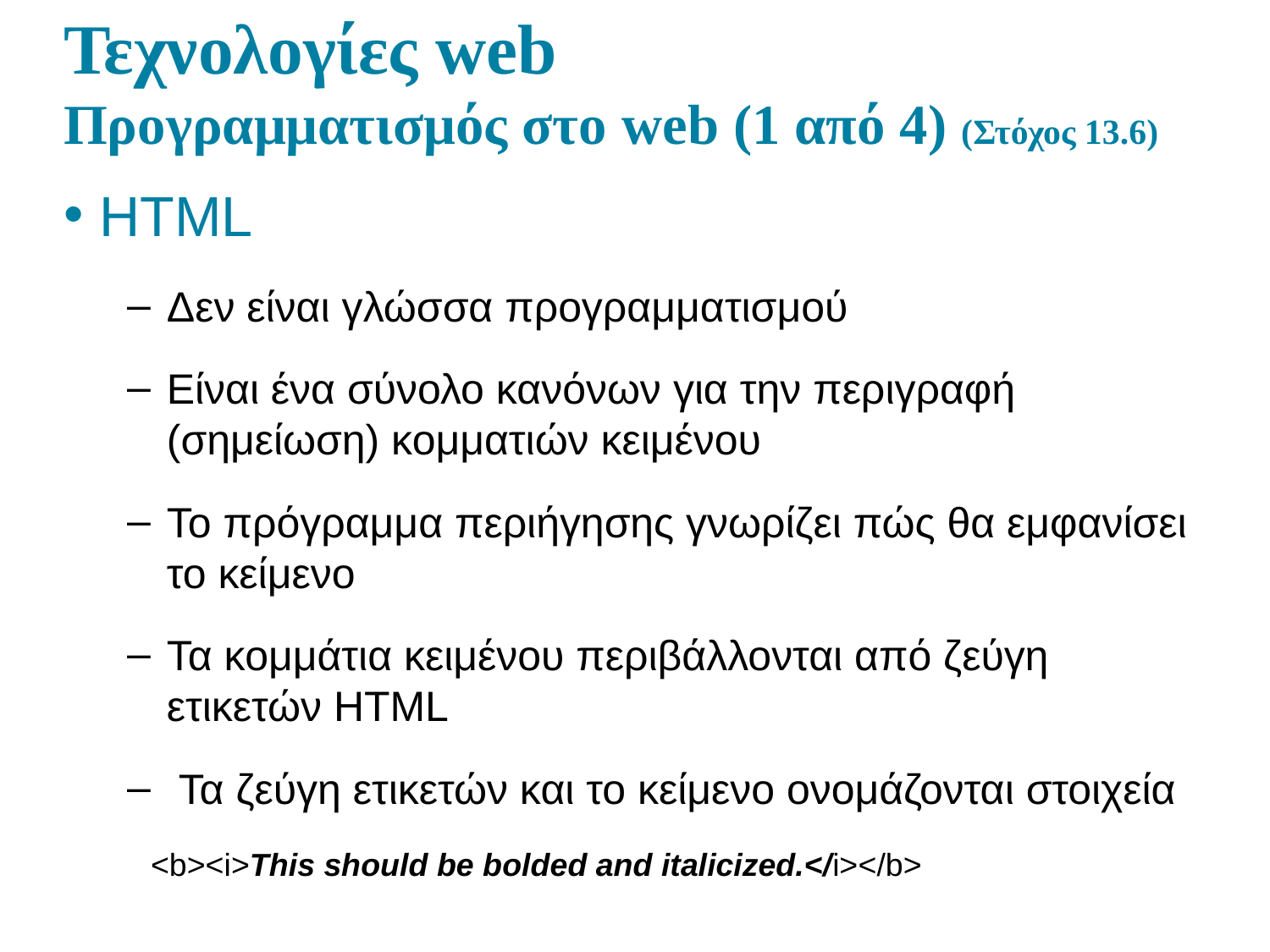

# Τεχνολογίες web Προγραμματισμός στο web (1 από 4) (Στόχος 13.6)
HTML
Δεν είναι γλώσσα προγραμματισμού
Είναι ένα σύνολο κανόνων για την περιγραφή (σημείωση) κομματιών κειμένου
Το πρόγραμμα περιήγησης γνωρίζει πώς θα εμφανίσει το κείμενο
Τα κομμάτια κειμένου περιβάλλονται από ζεύγη ετικετών HTML
 Τα ζεύγη ετικετών και το κείμενο ονομάζονται στοιχεία
<b><i>This should be bolded and italicized.</i></b>